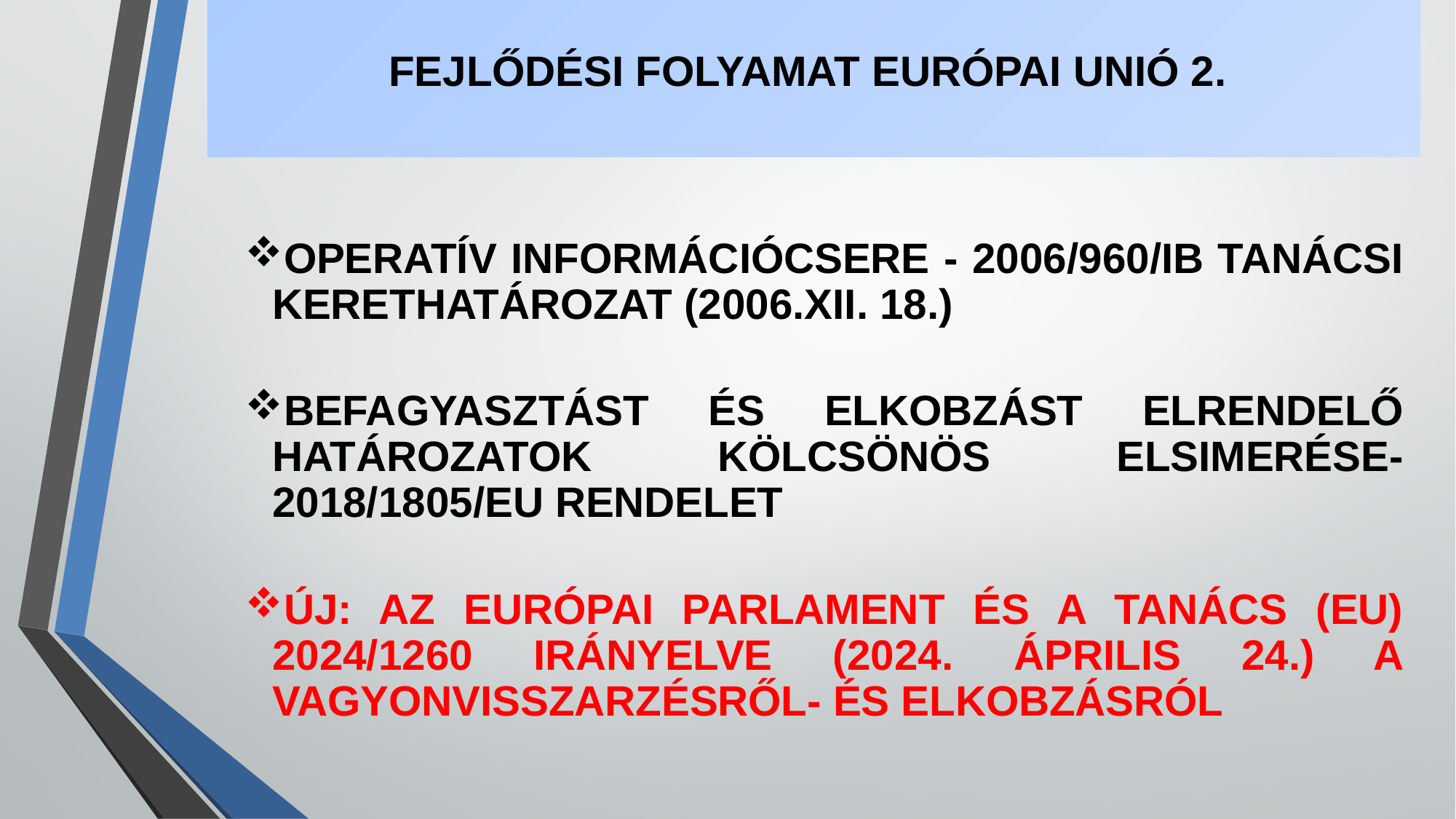

# FEJLŐDÉSI FOLYAMAT EURÓPAI UNIÓ 2.

OPERATÍV INFORMÁCIÓCSERE - 2006/960/IB TANÁCSI KERETHATÁROZAT (2006.XII. 18.)

BEFAGYASZTÁST ÉS ELKOBZÁST ELRENDELŐ HATÁROZATOK KÖLCSÖNÖS ELSIMERÉSE- 2018/1805/EU RENDELET

ÚJ: AZ EURÓPAI PARLAMENT ÉS A TANÁCS (EU) 2024/1260 IRÁNYELVE (2024. ÁPRILIS 24.) A VAGYONVISSZARZÉSRŐL- ÉS ELKOBZÁSRÓL